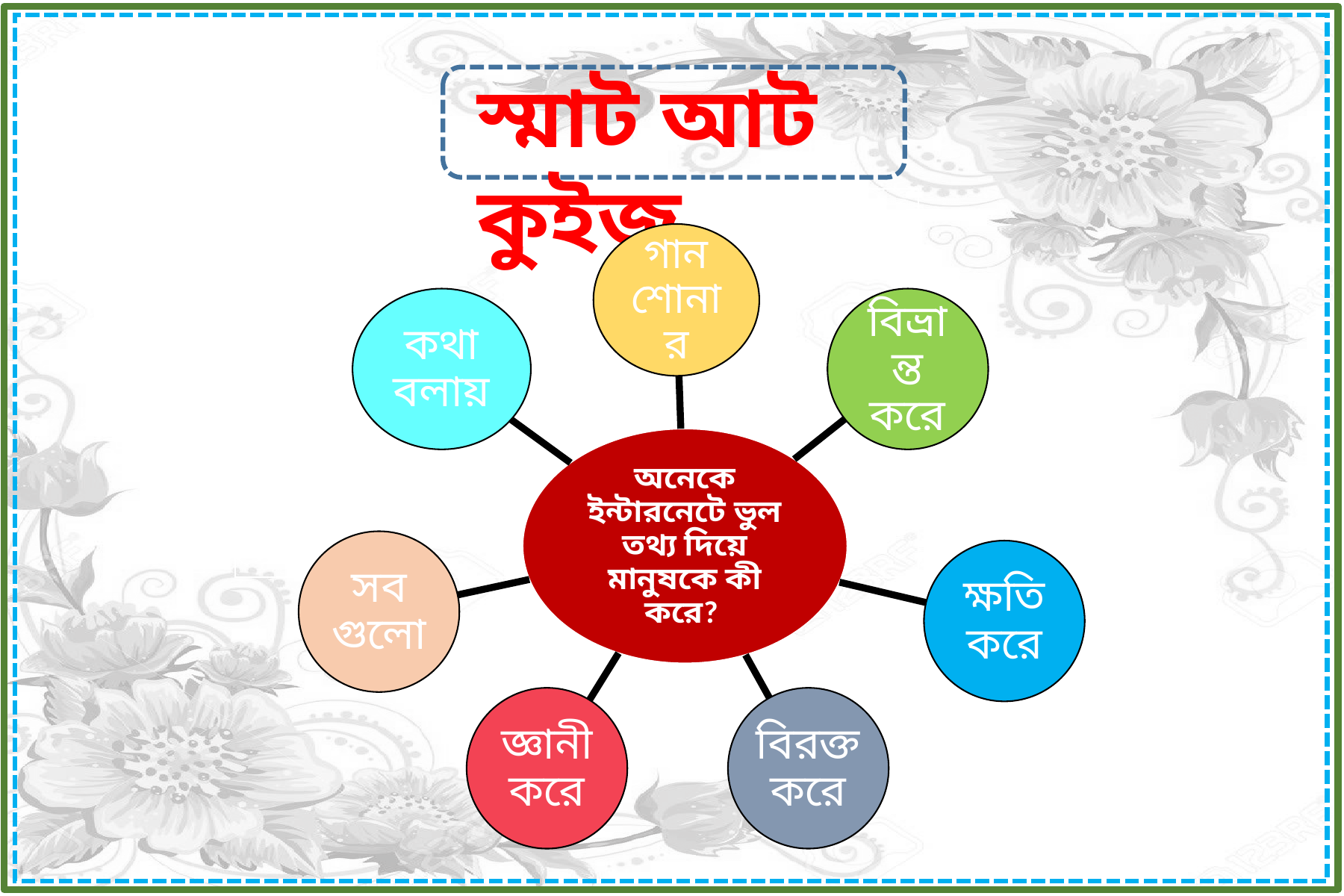

স্মাট আট কুইজ

অনেকে ইন্টারনেটে ভুল তথ্য দিয়ে মানুষকে কী করে?

গান শোনার

বিভ্রান্ত করে

ক্ষতি করে

বিরক্ত করে

জ্ঞানী করে

সব গুলো

কথা বলায়